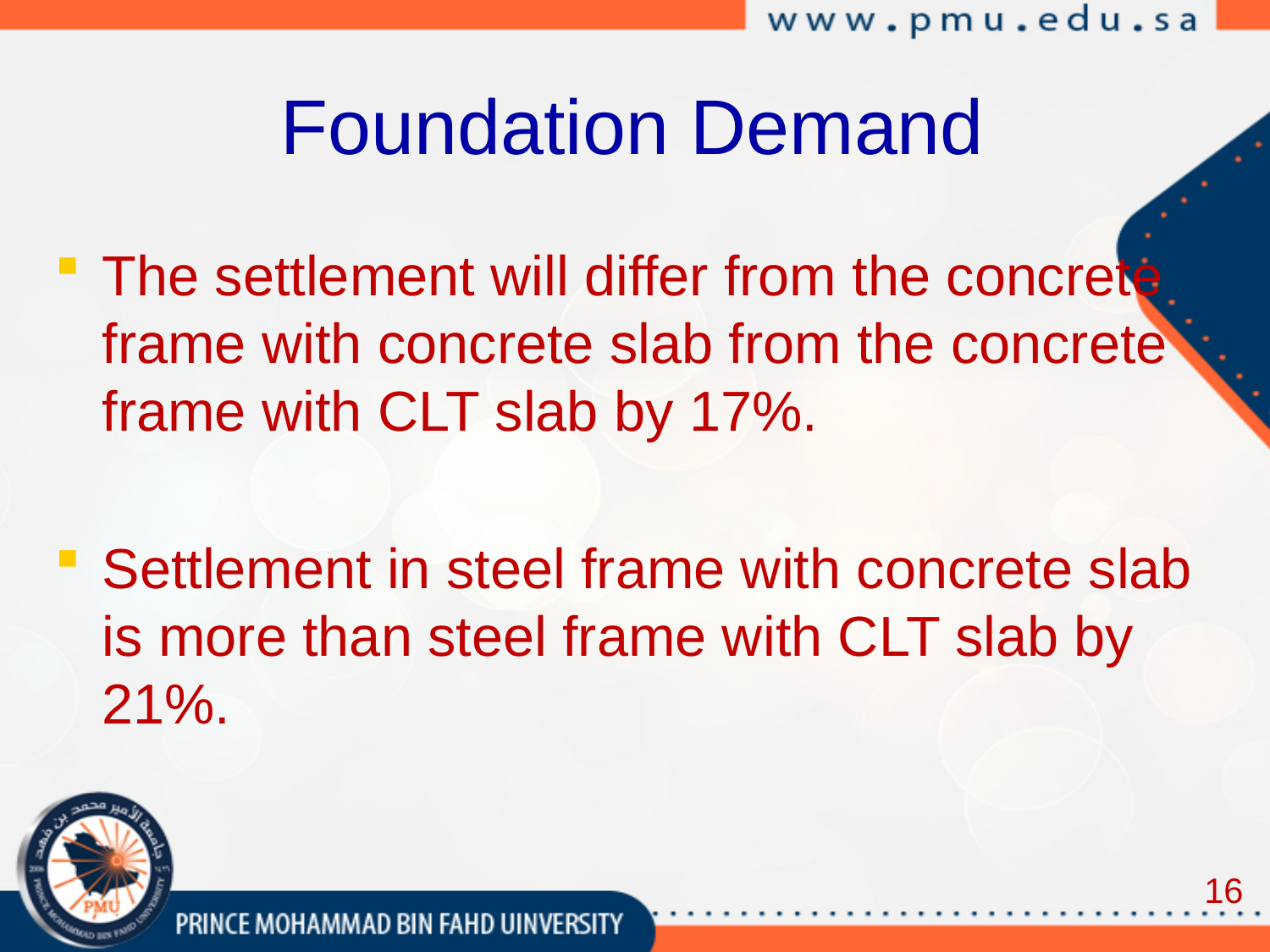

# Foundation Demand
The settlement will differ from the concrete frame with concrete slab from the concrete frame with CLT slab by 17%.

Settlement in steel frame with concrete slab is more than steel frame with CLT slab by 21%.

16